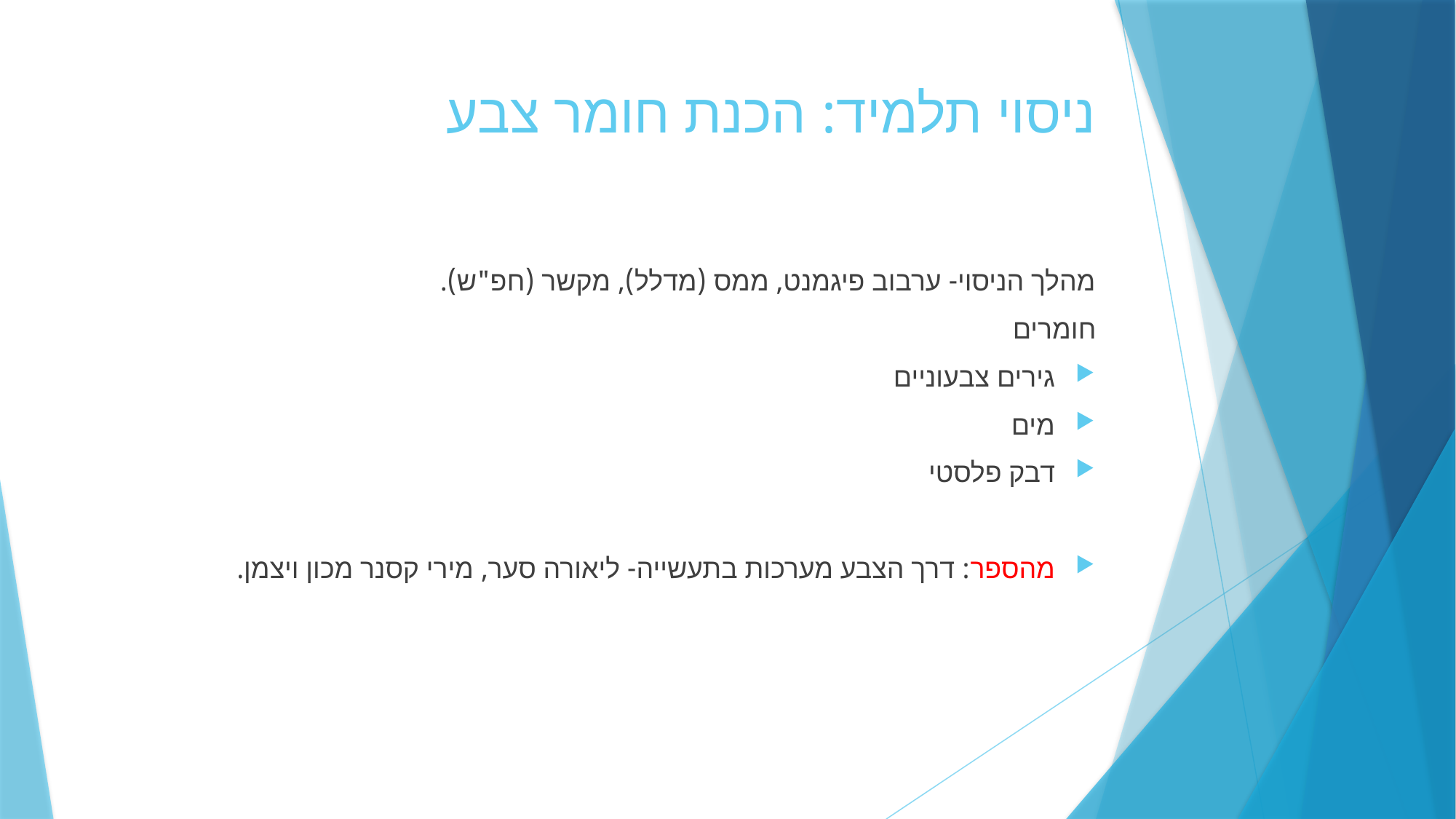

# ניסוי תלמיד: הכנת חומר צבע
מהלך הניסוי- ערבוב פיגמנט, ממס (מדלל), מקשר (חפ"ש).
חומרים
גירים צבעוניים
מים
דבק פלסטי

מהספר: דרך הצבע מערכות בתעשייה- ליאורה סער, מירי קסנר מכון ויצמן.